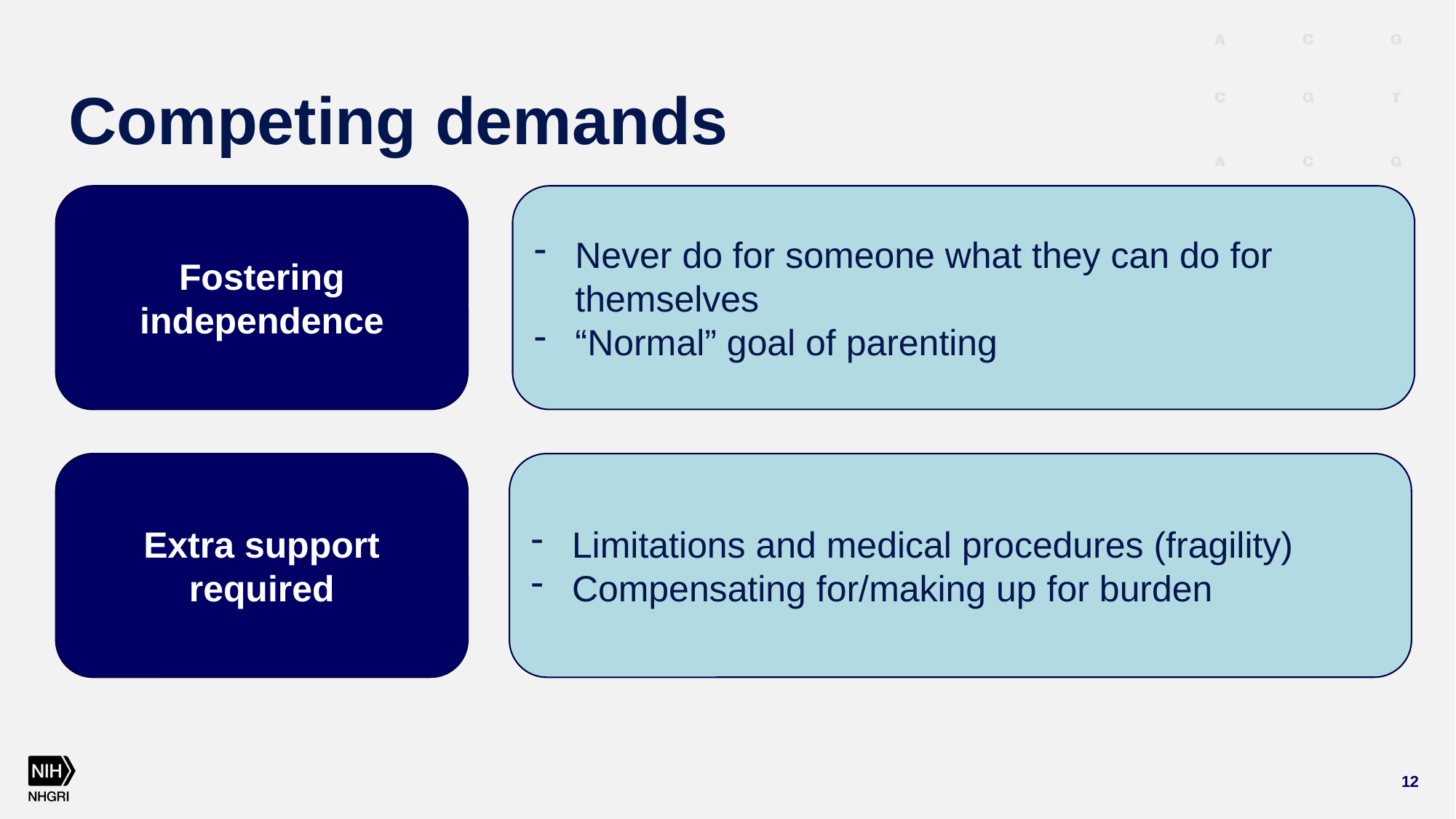

# Competing demands
Never do for someone what they can do for themselves
“Normal” goal of parenting
Fostering independence
Extra support required
Limitations and medical procedures (fragility)
Compensating for/making up for burden
12